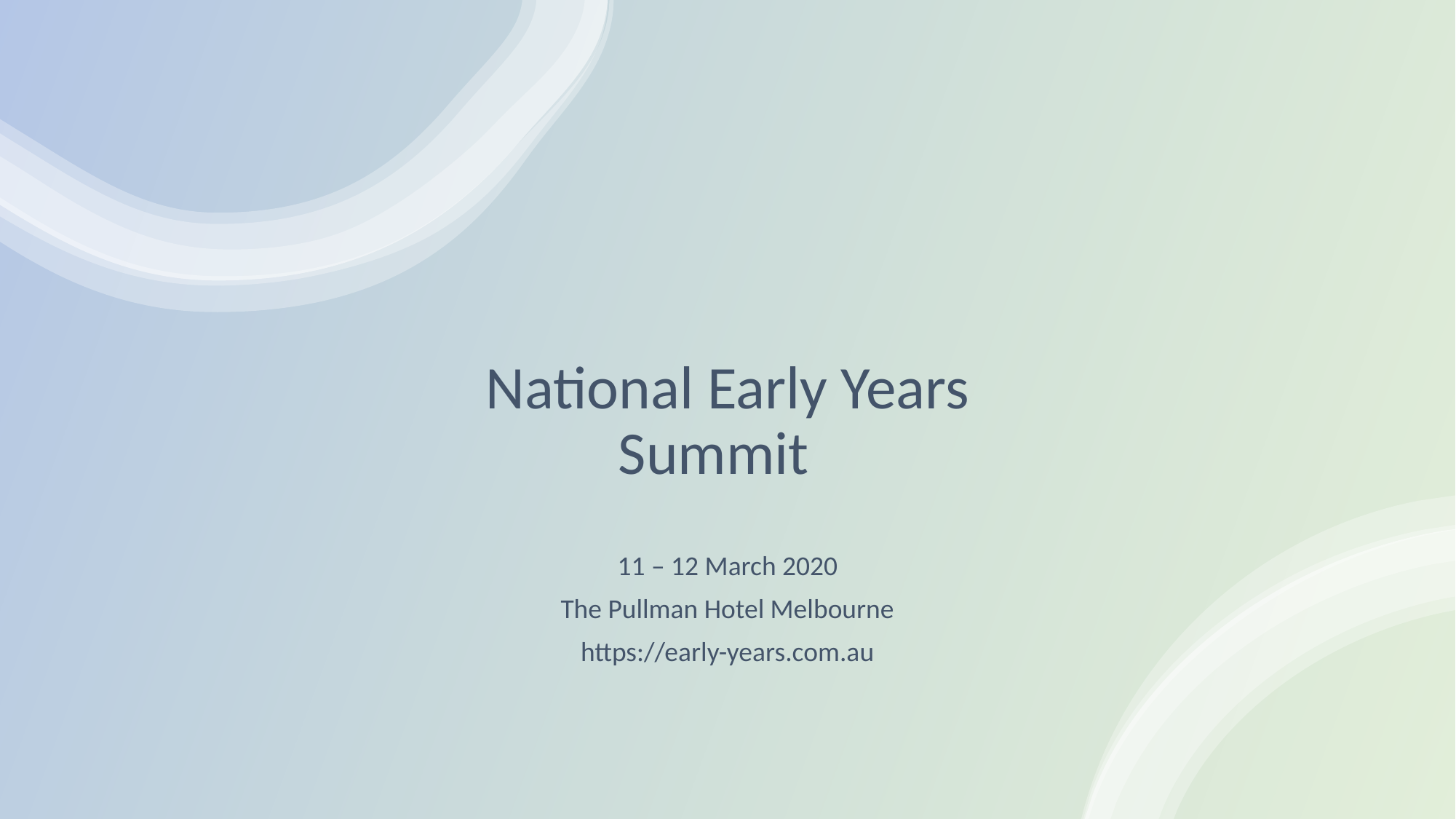

# National Early Years Summit

11 – 12 March 2020
The Pullman Hotel Melbourne
https://early-years.com.au